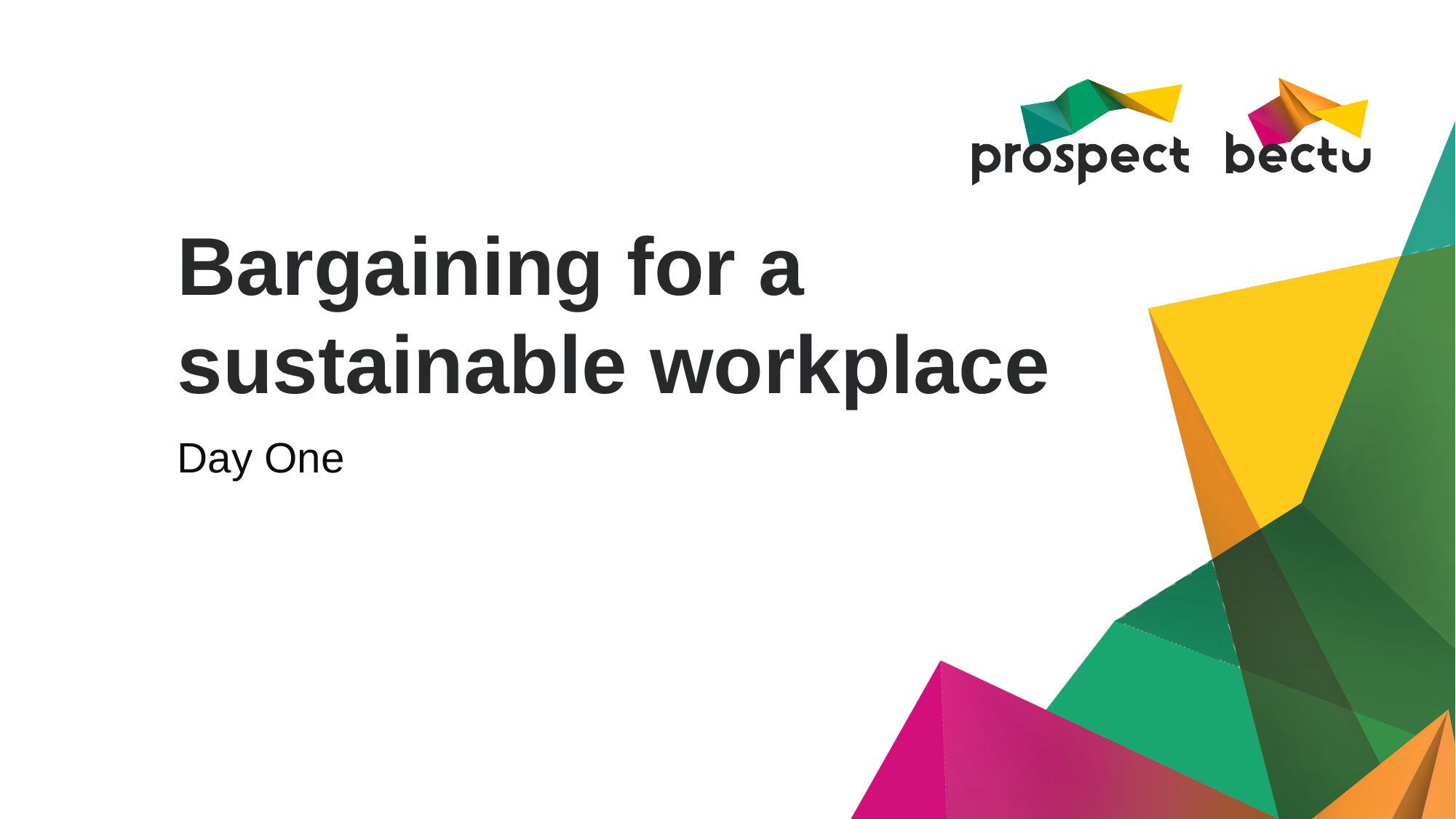

# Bargaining for a sustainable workplace
Day One